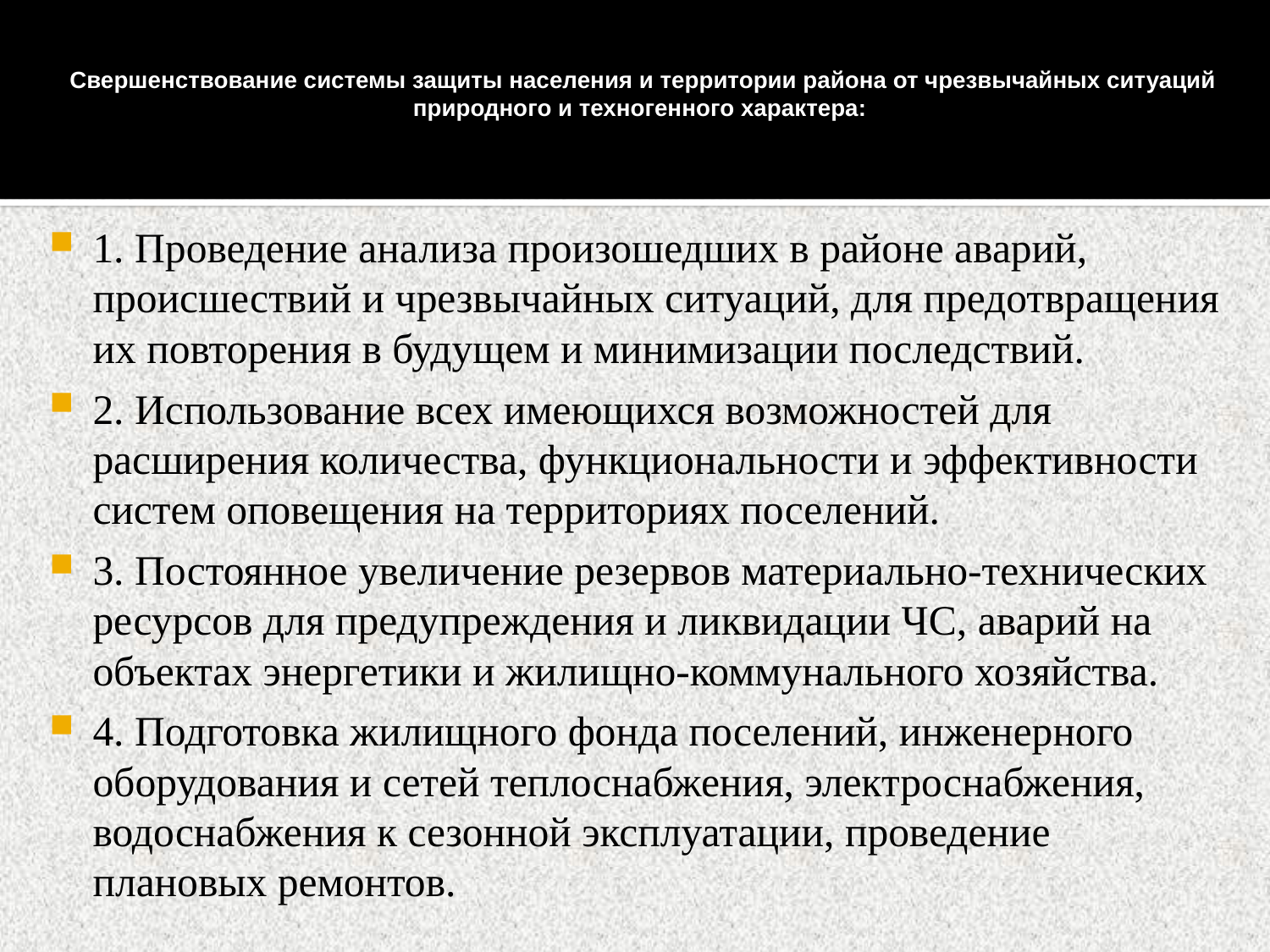

# Свершенствование системы защиты населения и территории района от чрезвычайных ситуаций природного и техногенного характера:
1. Проведение анализа произошедших в районе аварий, происшествий и чрезвычайных ситуаций, для предотвращения их повторения в будущем и минимизации последствий.
2. Использование всех имеющихся возможностей для расширения количества, функциональности и эффективности систем оповещения на территориях поселений.
3. Постоянное увеличение резервов материально-технических ресурсов для предупреждения и ликвидации ЧС, аварий на объектах энергетики и жилищно-коммунального хозяйства.
4. Подготовка жилищного фонда поселений, инженерного оборудования и сетей теплоснабжения, электроснабжения, водоснабжения к сезонной эксплуатации, проведение плановых ремонтов.